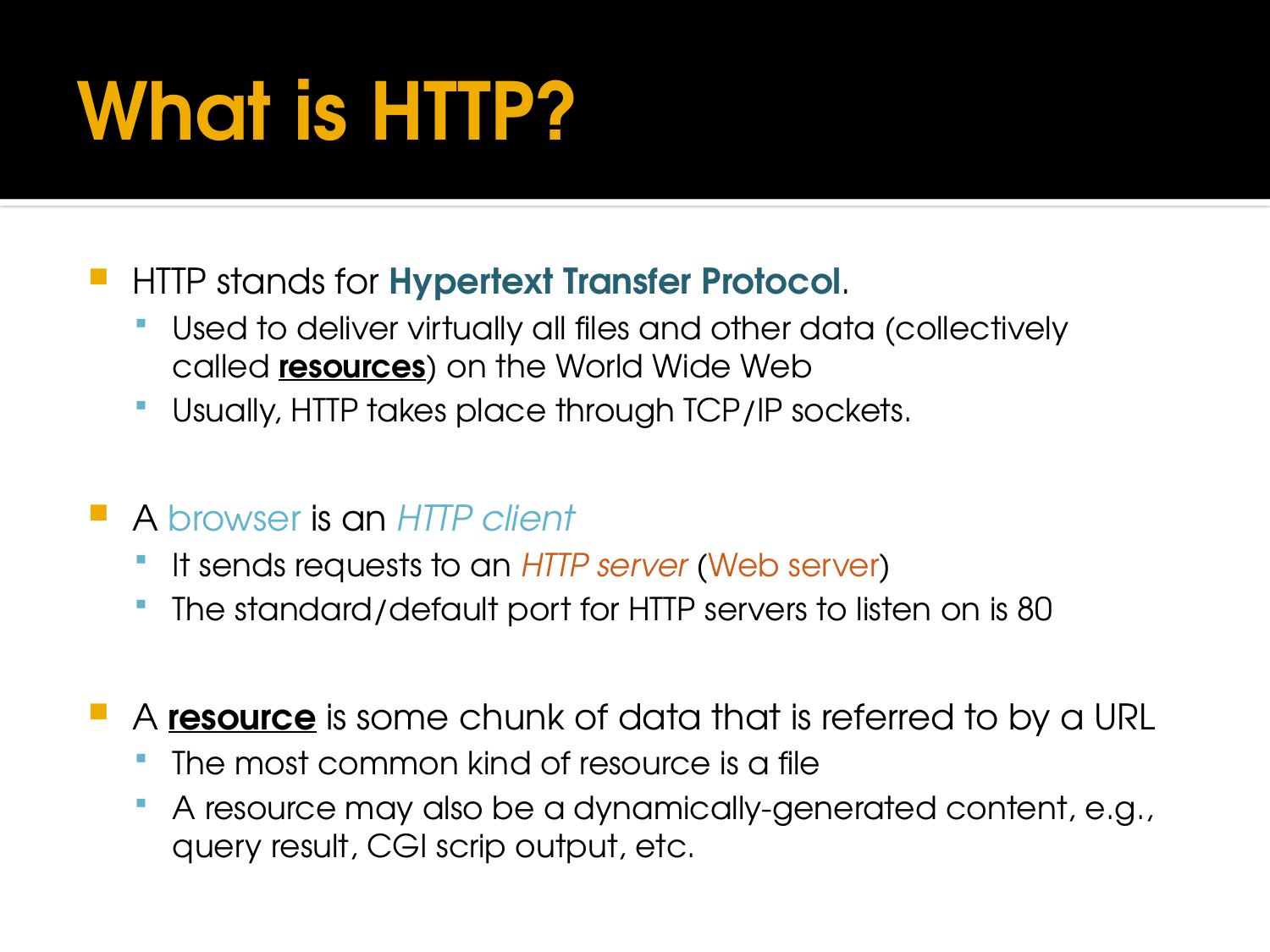

# What is HTTP?
HTTP stands for Hypertext Transfer Protocol.
Used to deliver virtually all files and other data (collectively called resources) on the World Wide Web
Usually, HTTP takes place through TCP/IP sockets.

A browser is an HTTP client
It sends requests to an HTTP server (Web server)
The standard/default port for HTTP servers to listen on is 80

A resource is some chunk of data that is referred to by a URL
The most common kind of resource is a file
A resource may also be a dynamically-generated content, e.g., query result, CGI scrip output, etc.